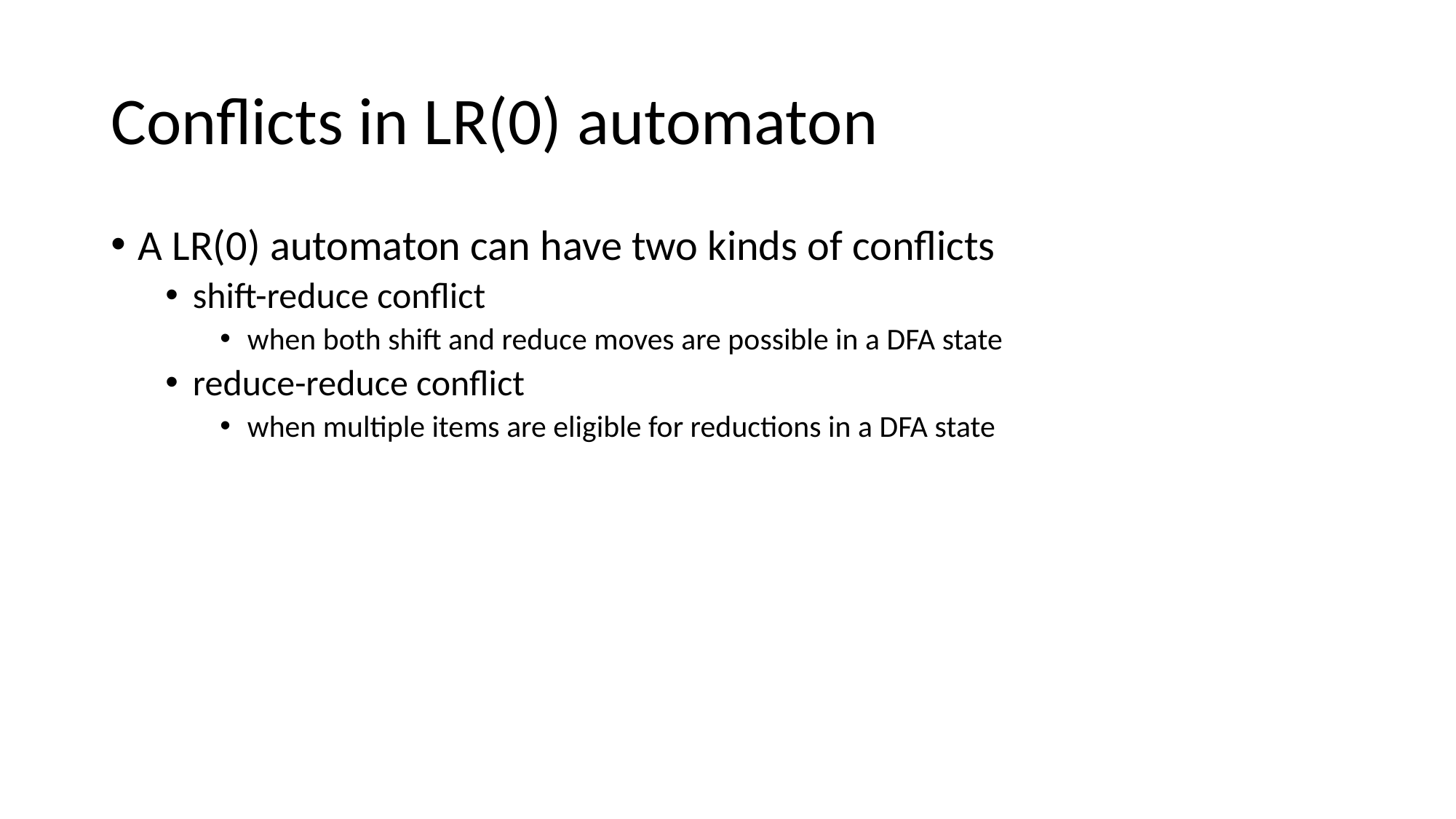

# Conflicts in LR(0) automaton
A LR(0) automaton can have two kinds of conflicts
shift-reduce conflict
when both shift and reduce moves are possible in a DFA state
reduce-reduce conflict
when multiple items are eligible for reductions in a DFA state